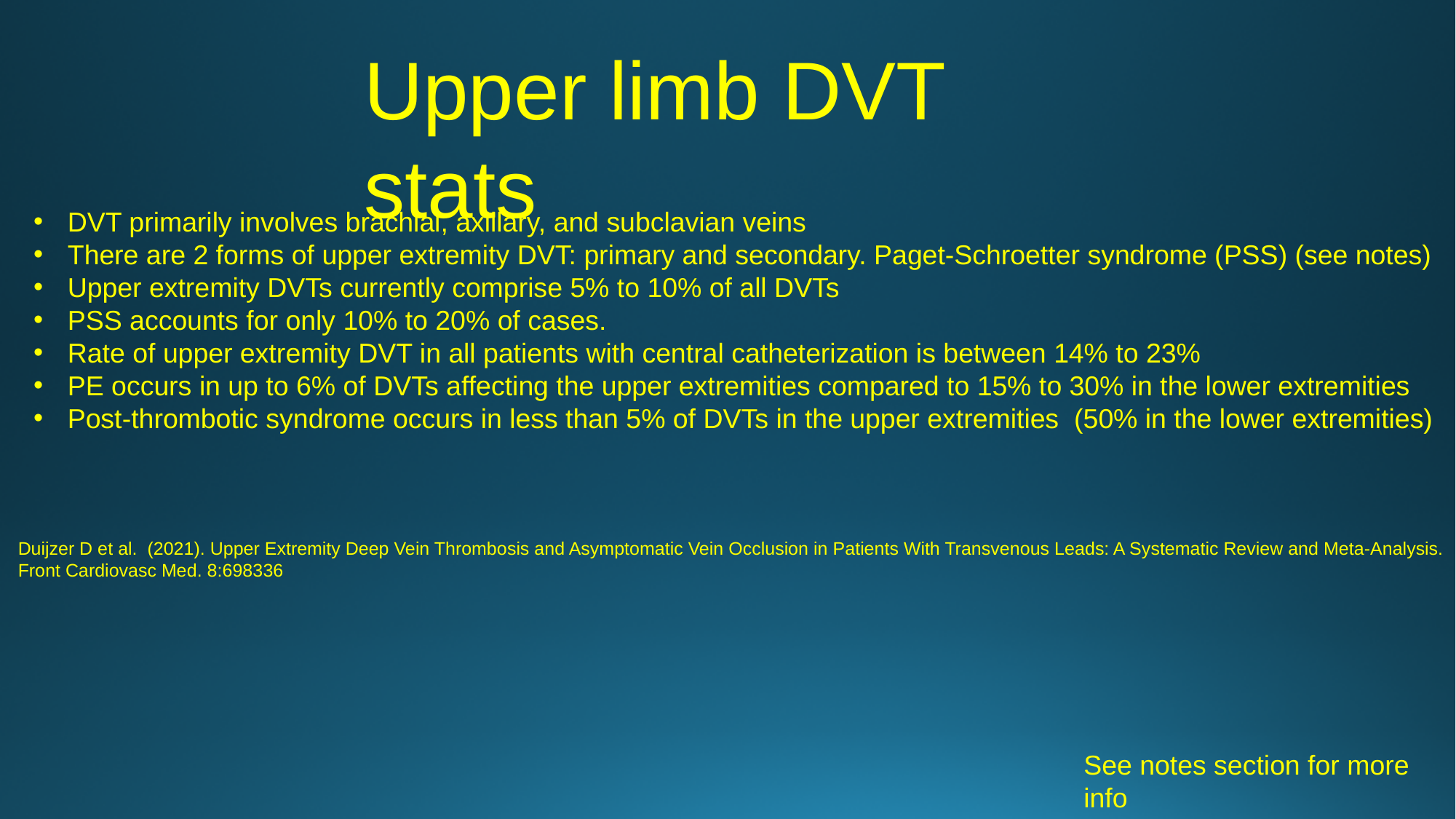

Upper limb DVT stats
DVT primarily involves brachial, axillary, and subclavian veins
There are 2 forms of upper extremity DVT: primary and secondary. Paget-Schroetter syndrome (PSS) (see notes)
Upper extremity DVTs currently comprise 5% to 10% of all DVTs
PSS accounts for only 10% to 20% of cases.
Rate of upper extremity DVT in all patients with central catheterization is between 14% to 23%
PE occurs in up to 6% of DVTs affecting the upper extremities compared to 15% to 30% in the lower extremities
Post-thrombotic syndrome occurs in less than 5% of DVTs in the upper extremities  (50% in the lower extremities)

Duijzer D et al.  (2021). Upper Extremity Deep Vein Thrombosis and Asymptomatic Vein Occlusion in Patients With Transvenous Leads: A Systematic Review and Meta-Analysis.
Front Cardiovasc Med. 8:698336
See notes section for more info